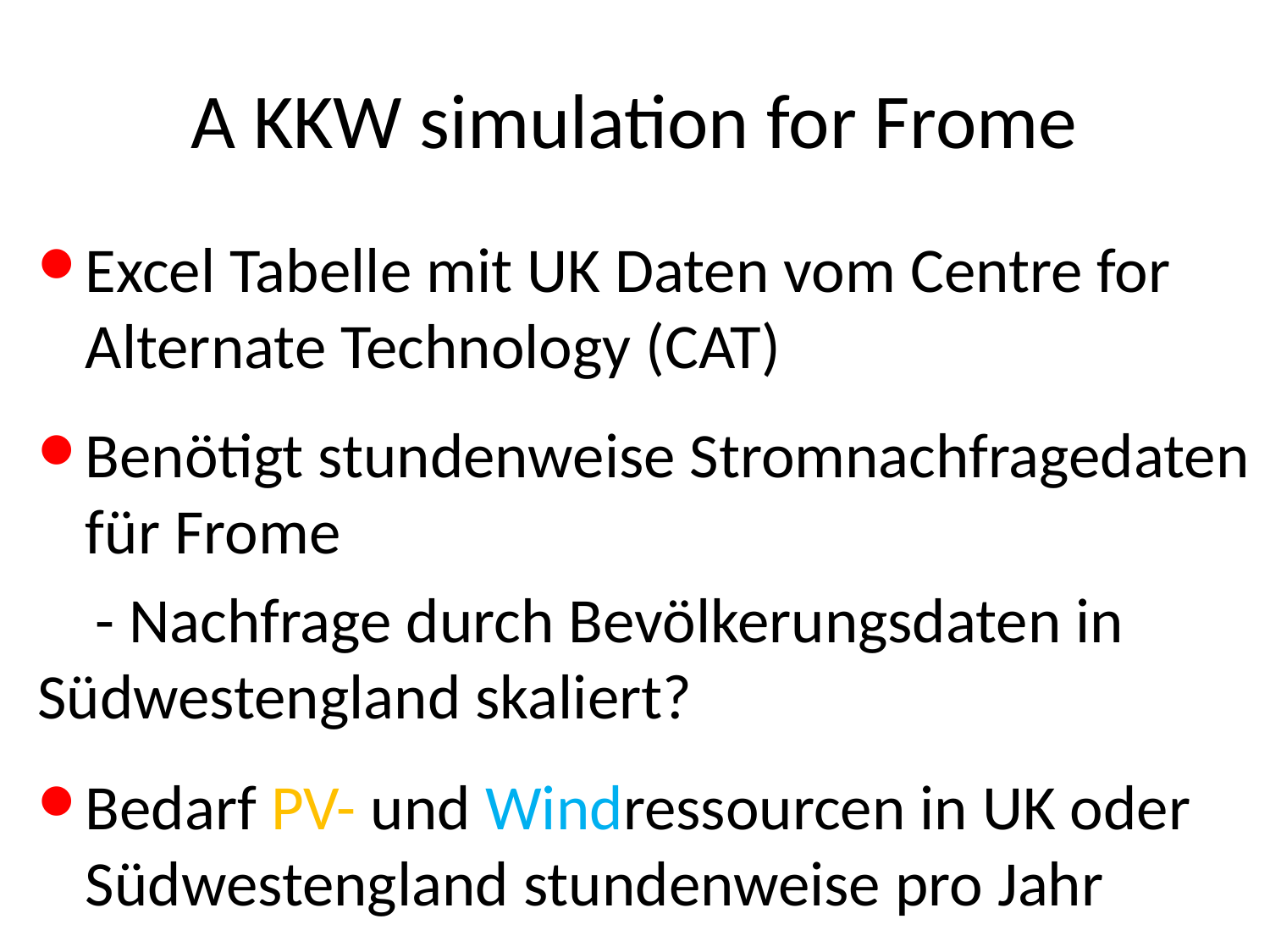

# A KKW simulation for Frome
Excel Tabelle mit UK Daten vom Centre for Alternate Technology (CAT)
Benötigt stundenweise Stromnachfragedaten für Frome
    - Nachfrage durch Bevölkerungsdaten in Südwestengland skaliert?
Bedarf PV- und Windressourcen in UK oder Südwestengland stundenweise pro Jahr